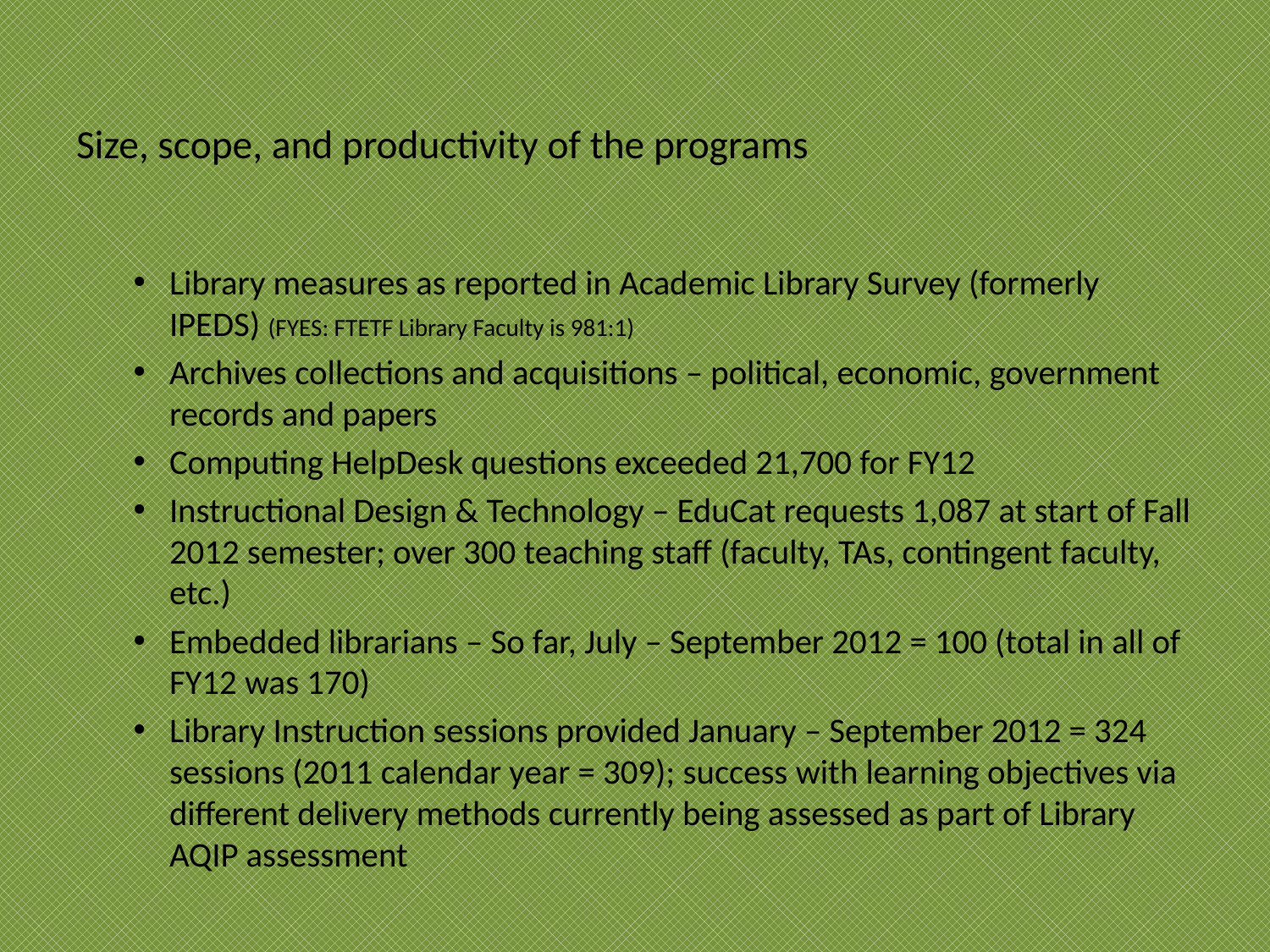

# Size, scope, and productivity of the programs
Library measures as reported in Academic Library Survey (formerly IPEDS) (FYES: FTETF Library Faculty is 981:1)
Archives collections and acquisitions – political, economic, government records and papers
Computing HelpDesk questions exceeded 21,700 for FY12
Instructional Design & Technology – EduCat requests 1,087 at start of Fall 2012 semester; over 300 teaching staff (faculty, TAs, contingent faculty, etc.)
Embedded librarians – So far, July – September 2012 = 100 (total in all of FY12 was 170)
Library Instruction sessions provided January – September 2012 = 324 sessions (2011 calendar year = 309); success with learning objectives via different delivery methods currently being assessed as part of Library AQIP assessment